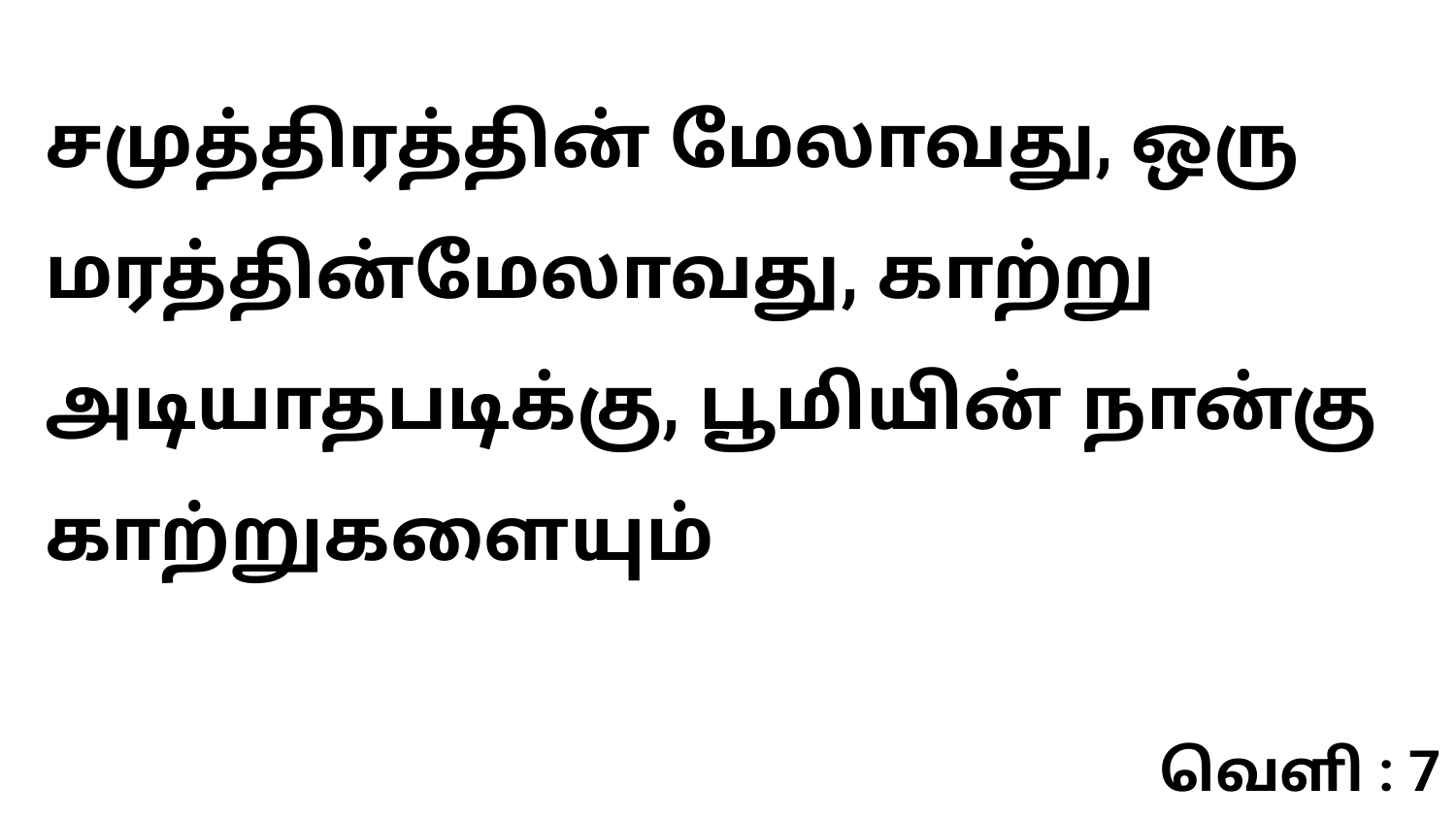

சமுத்திரத்தின் மேலாவது, ஒரு மரத்தின்மேலாவது, காற்று அடியாதபடிக்கு, பூமியின் நான்கு காற்றுகளையும்
வெளி : 7